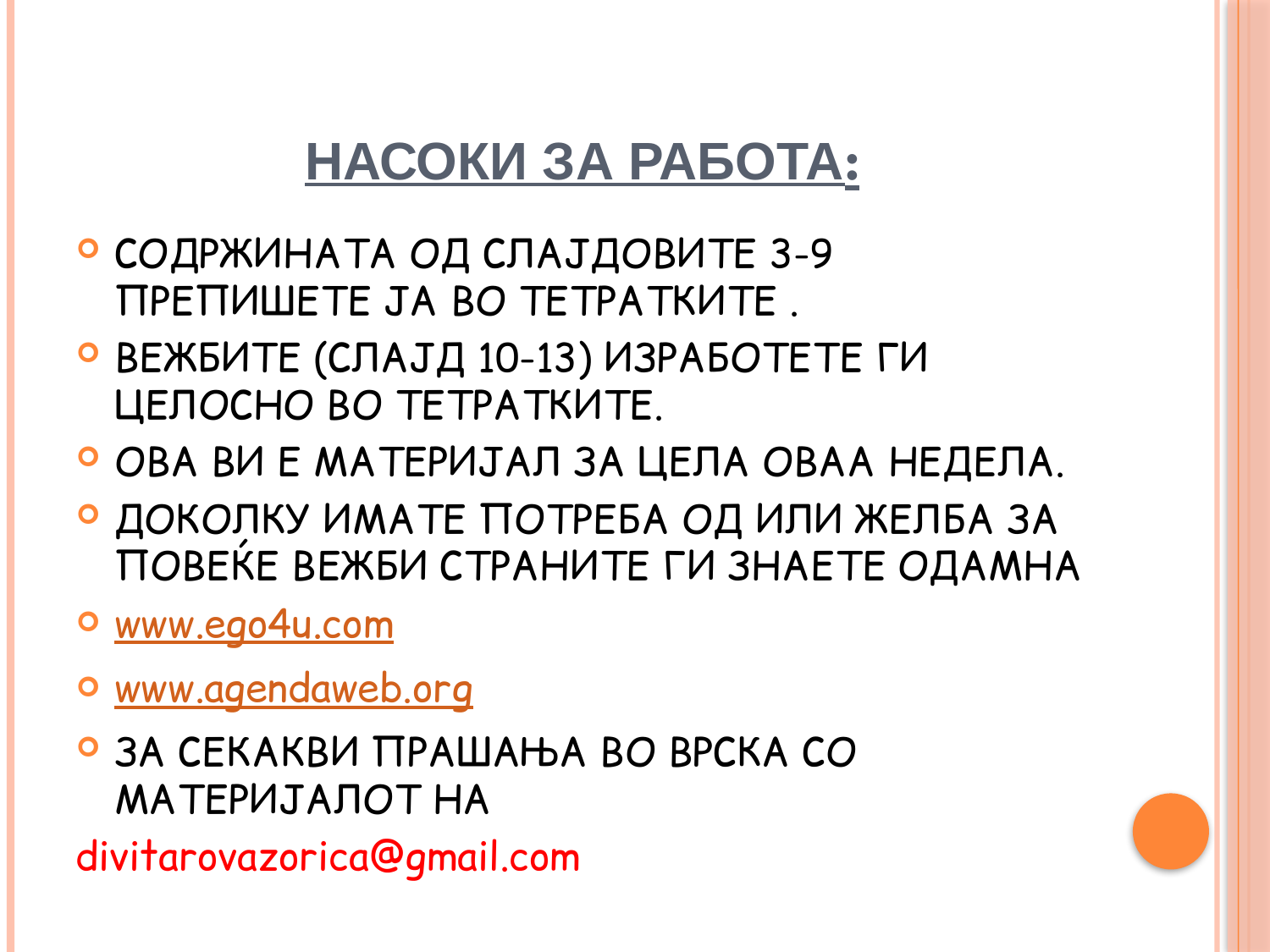

# НАСОКИ ЗА РАБОТА:
СОДРЖИНАТА ОД СЛАЈДОВИТЕ 3-9 ПРЕПИШЕТЕ ЈА ВО ТЕТРАТКИТЕ .
ВЕЖБИТЕ (СЛАЈД 10-13) ИЗРАБОТЕТЕ ГИ ЦЕЛОСНО ВО ТЕТРАТКИТЕ.
ОВА ВИ Е МАТЕРИЈАЛ ЗА ЦЕЛА ОВАА НЕДЕЛА.
ДОКОЛКУ ИМАТЕ ПОТРЕБА ОД ИЛИ ЖЕЛБА ЗА ПОВЕЌЕ ВЕЖБИ СТРАНИТЕ ГИ ЗНАЕТЕ ОДАМНА
www.ego4u.com
www.agendaweb.org
ЗА СЕКАКВИ ПРАШАЊА ВО ВРСКА СО МАТЕРИЈАЛОТ НА
divitarovazorica@gmail.com